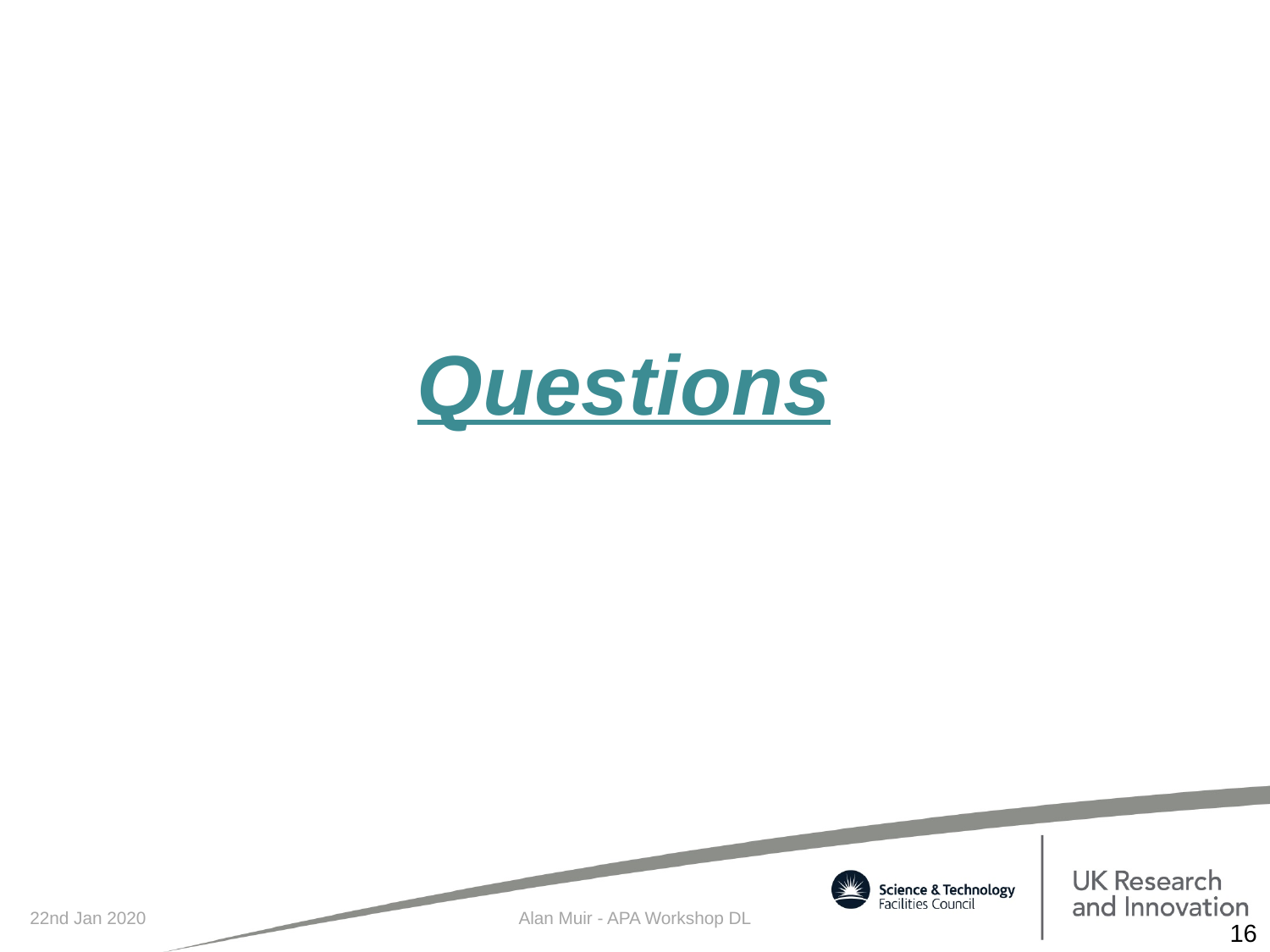

Questions
22nd Jan 2020
Alan Muir - APA Workshop DL
16